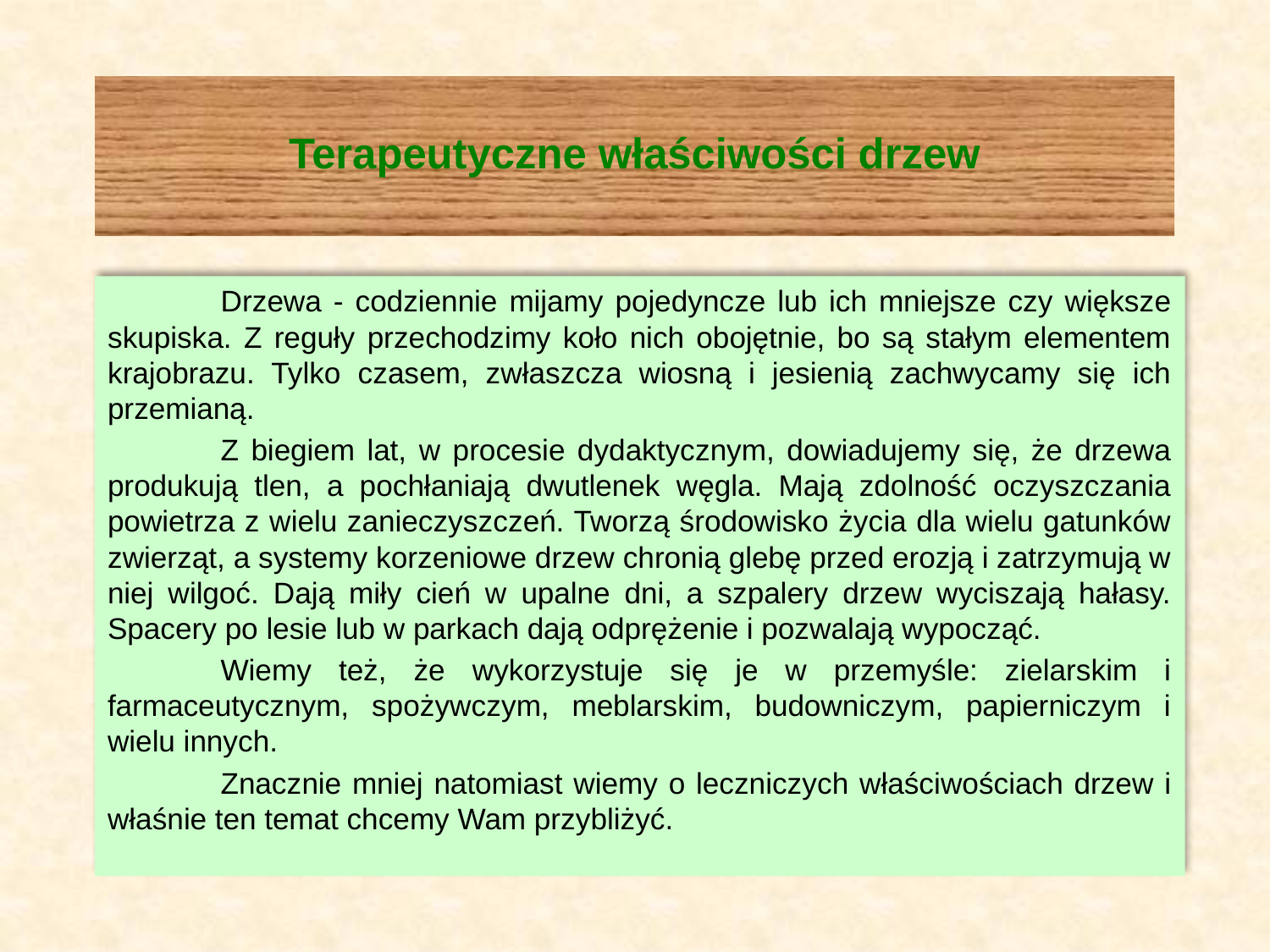

# Terapeutyczne właściwości drzew
	Drzewa - codziennie mijamy pojedyncze lub ich mniejsze czy większe skupiska. Z reguły przechodzimy koło nich obojętnie, bo są stałym elementem krajobrazu. Tylko czasem, zwłaszcza wiosną i jesienią zachwycamy się ich przemianą.
	Z biegiem lat, w procesie dydaktycznym, dowiadujemy się, że drzewa produkują tlen, a pochłaniają dwutlenek węgla. Mają zdolność oczyszczania powietrza z wielu zanieczyszczeń. Tworzą środowisko życia dla wielu gatunków zwierząt, a systemy korzeniowe drzew chronią glebę przed erozją i zatrzymują w niej wilgoć. Dają miły cień w upalne dni, a szpalery drzew wyciszają hałasy. Spacery po lesie lub w parkach dają odprężenie i pozwalają wypocząć.
	Wiemy też, że wykorzystuje się je w przemyśle: zielarskim i farmaceutycznym, spożywczym, meblarskim, budowniczym, papierniczym i wielu innych.
	Znacznie mniej natomiast wiemy o leczniczych właściwościach drzew i właśnie ten temat chcemy Wam przybliżyć.